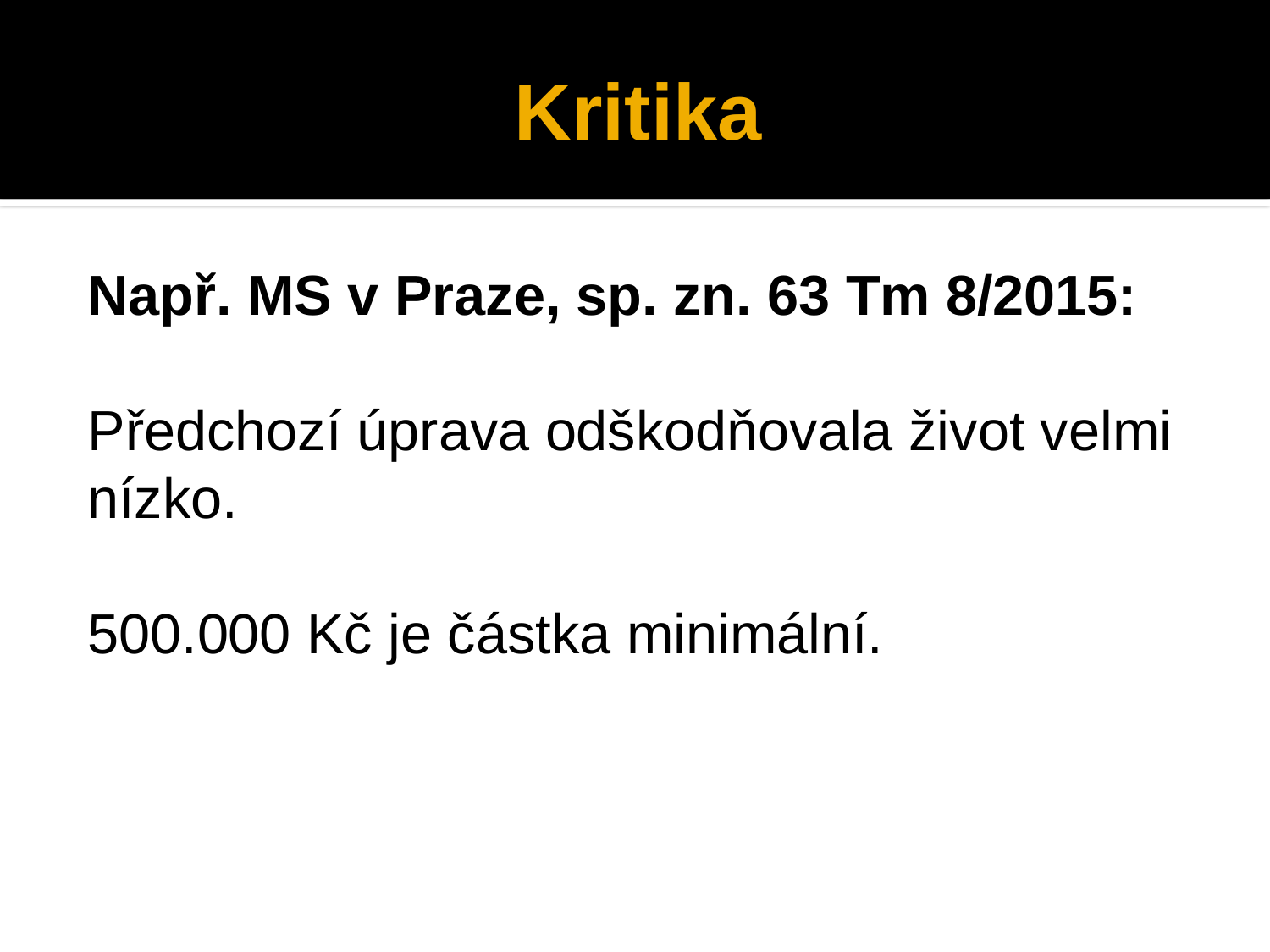

# Kritika
Např. MS v Praze, sp. zn. 63 Tm 8/2015:

Předchozí úprava odškodňovala život velmi nízko.

500.000 Kč je částka minimální.